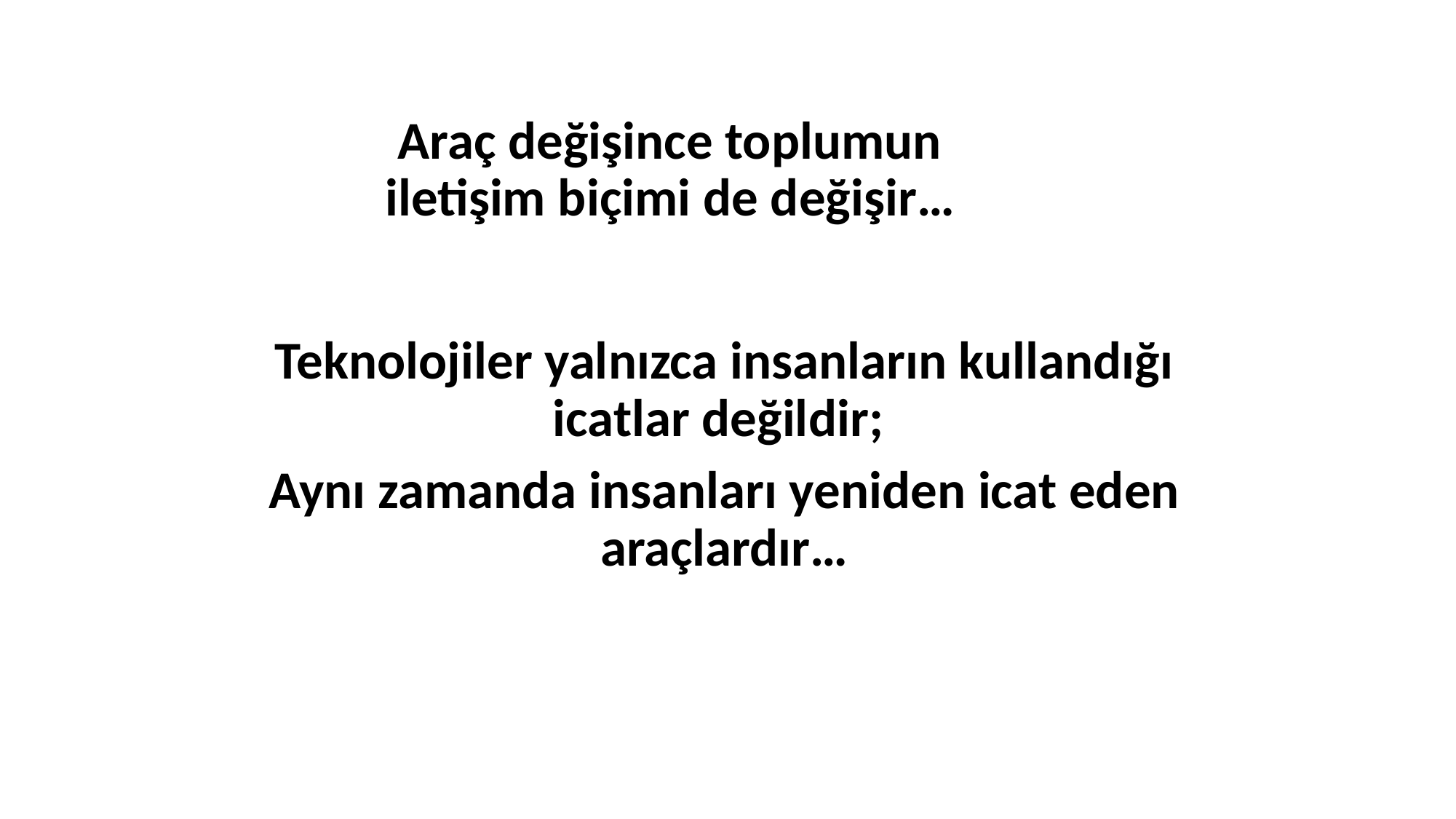

Araç değişince toplumun iletişim biçimi de değişir…
Teknolojiler yalnızca insanların kullandığı icatlar değildir;
Aynı zamanda insanları yeniden icat eden araçlardır…